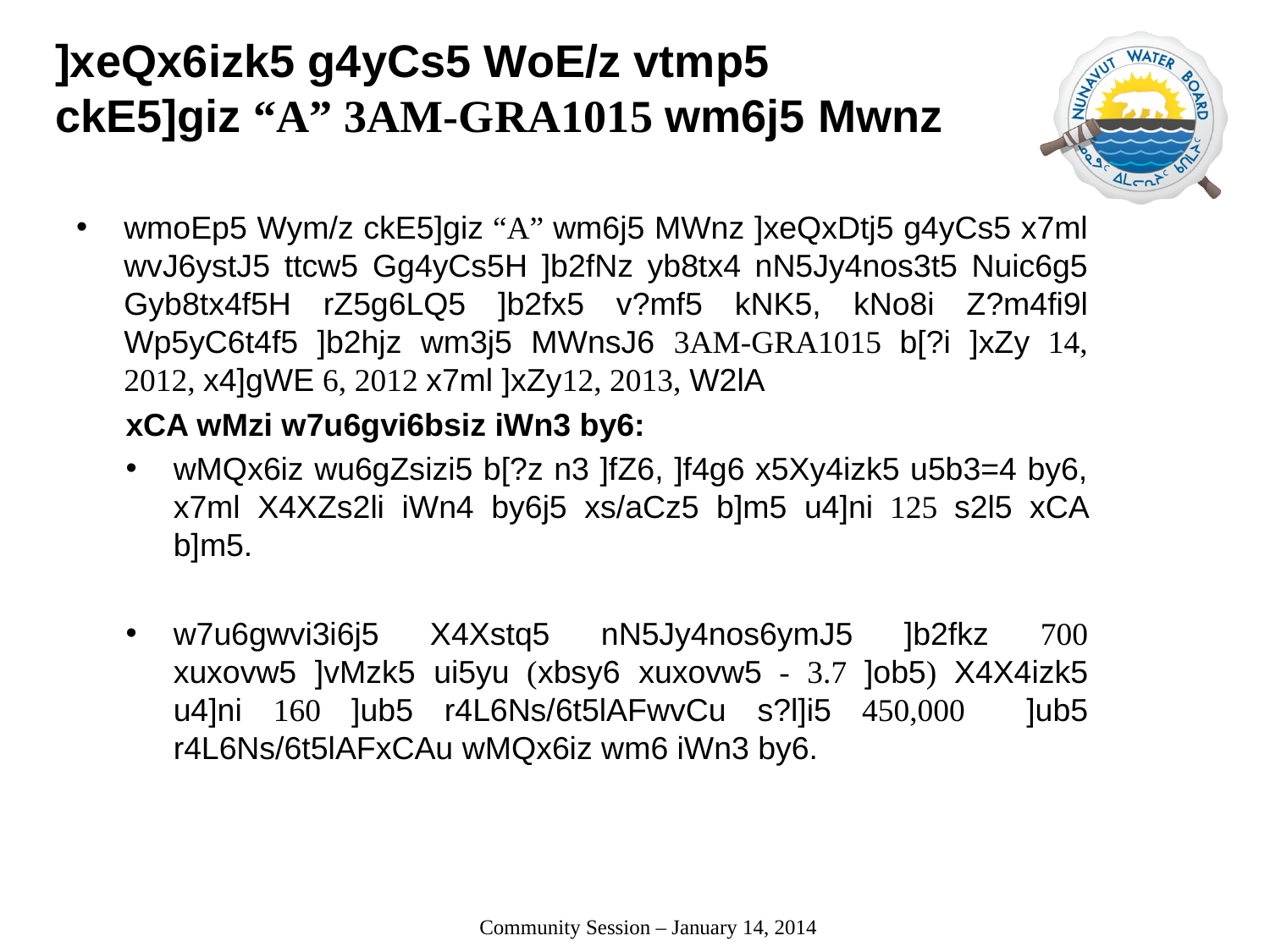

# ]xeQx6izk5 g4yCs5 WoE/z vtmp5 ckE5]giz “A” 3AM-GRA1015 wm6j5 Mwnz
wmoEp5 Wym/z ckE5]giz “A” wm6j5 MWnz ]xeQxDtj5 g4yCs5 x7ml wvJ6ystJ5 ttcw5 Gg4yCs5H ]b2fNz yb8tx4 nN5Jy4nos3t5 Nuic6g5 Gyb8tx4f5H rZ5g6LQ5 ]b2fx5 v?mf5 kNK5, kNo8i Z?m4fi9l Wp5yC6t4f5 ]b2hjz wm3j5 MWnsJ6 3AM-GRA1015 b[?i ]xZy 14, 2012, x4]gWE 6, 2012 x7ml ]xZy12, 2013, W2lA
xCA wMzi w7u6gvi6bsiz iWn3 by6:
wMQx6iz wu6gZsizi5 b[?z n3 ]fZ6, ]f4g6 x5Xy4izk5 u5b3=4 by6, x7ml X4XZs2li iWn4 by6j5 xs/aCz5 b]m5 u4]ni 125 s2l5 xCA b]m5.

w7u6gwvi3i6j5 X4Xstq5 nN5Jy4nos6ymJ5 ]b2fkz 700 xuxovw5 ]vMzk5 ui5yu (xbsy6 xuxovw5 - 3.7 ]ob5) X4X4izk5 u4]ni 160 ]ub5 r4L6Ns/6t5lAFwvCu s?l]i5 450,000  ]ub5 r4L6Ns/6t5lAFxCAu wMQx6iz wm6 iWn3 by6.

 Community Session – January 14, 2014